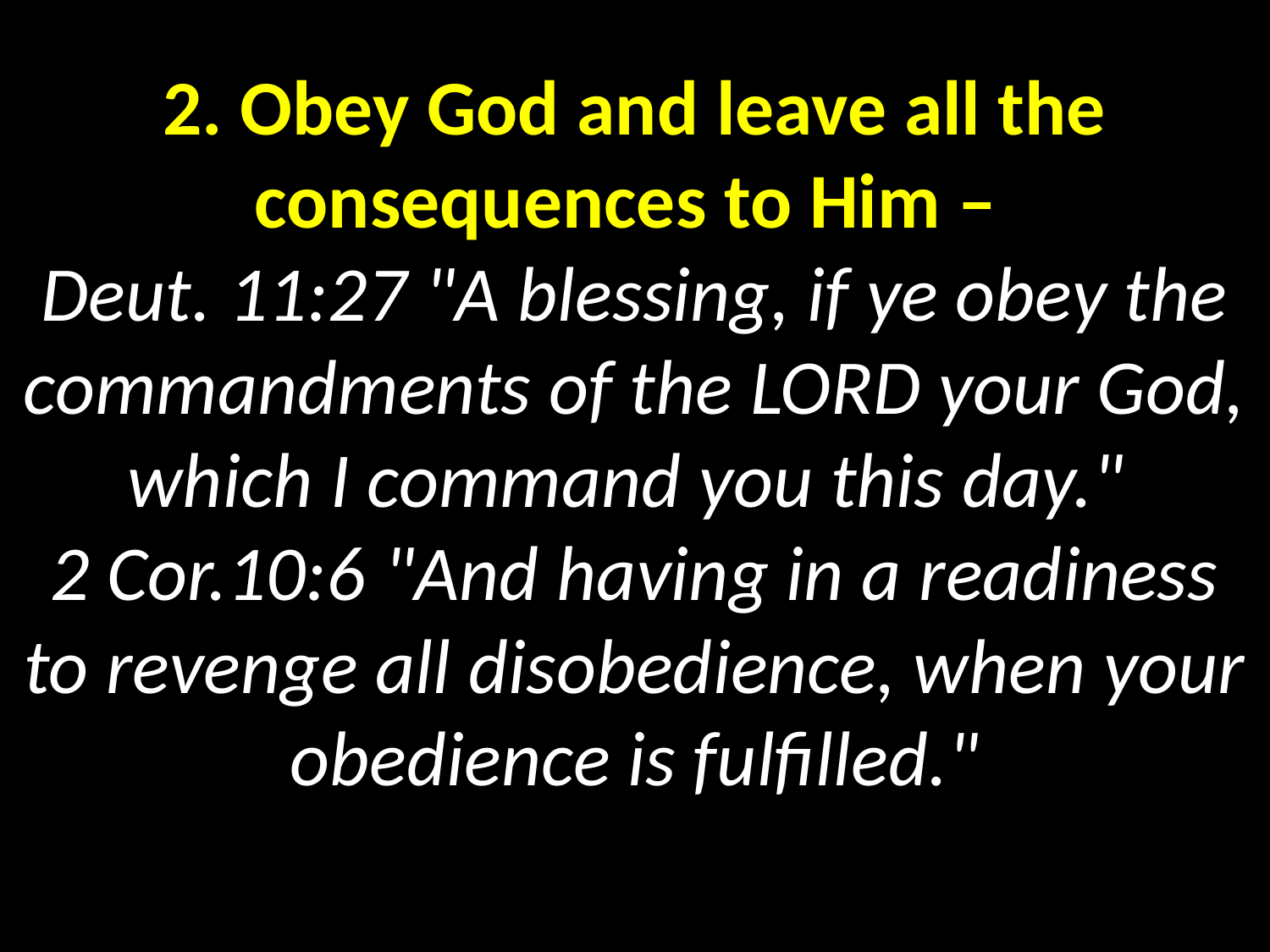

# 2. Obey God and leave all the consequences to Him – Deut. 11:27 "A blessing, if ye obey the commandments of the LORD your God, which I command you this day." 2 Cor.10:6 "And having in a readiness to revenge all disobedience, when your obedience is fulfilled."